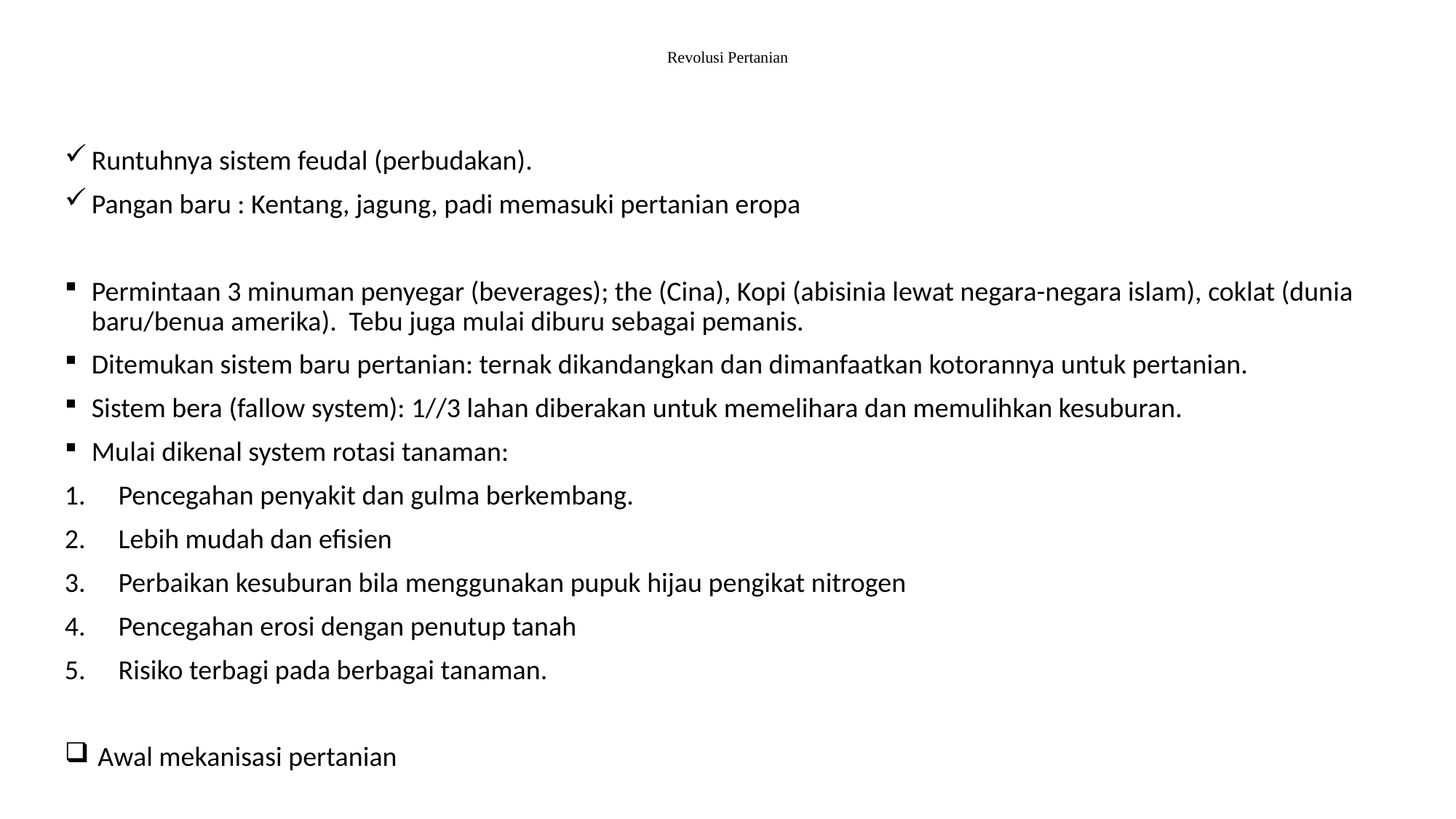

# Revolusi Pertanian

Runtuhnya sistem feudal (perbudakan).
Pangan baru : Kentang, jagung, padi memasuki pertanian eropa

Permintaan 3 minuman penyegar (beverages); the (Cina), Kopi (abisinia lewat negara-negara islam), coklat (dunia baru/benua amerika).  Tebu juga mulai diburu sebagai pemanis.
Ditemukan sistem baru pertanian: ternak dikandangkan dan dimanfaatkan kotorannya untuk pertanian.
Sistem bera (fallow system): 1//3 lahan diberakan untuk memelihara dan memulihkan kesuburan.
Mulai dikenal system rotasi tanaman:
Pencegahan penyakit dan gulma berkembang.
Lebih mudah dan efisien
Perbaikan kesuburan bila menggunakan pupuk hijau pengikat nitrogen
Pencegahan erosi dengan penutup tanah
Risiko terbagi pada berbagai tanaman.

 Awal mekanisasi pertanian